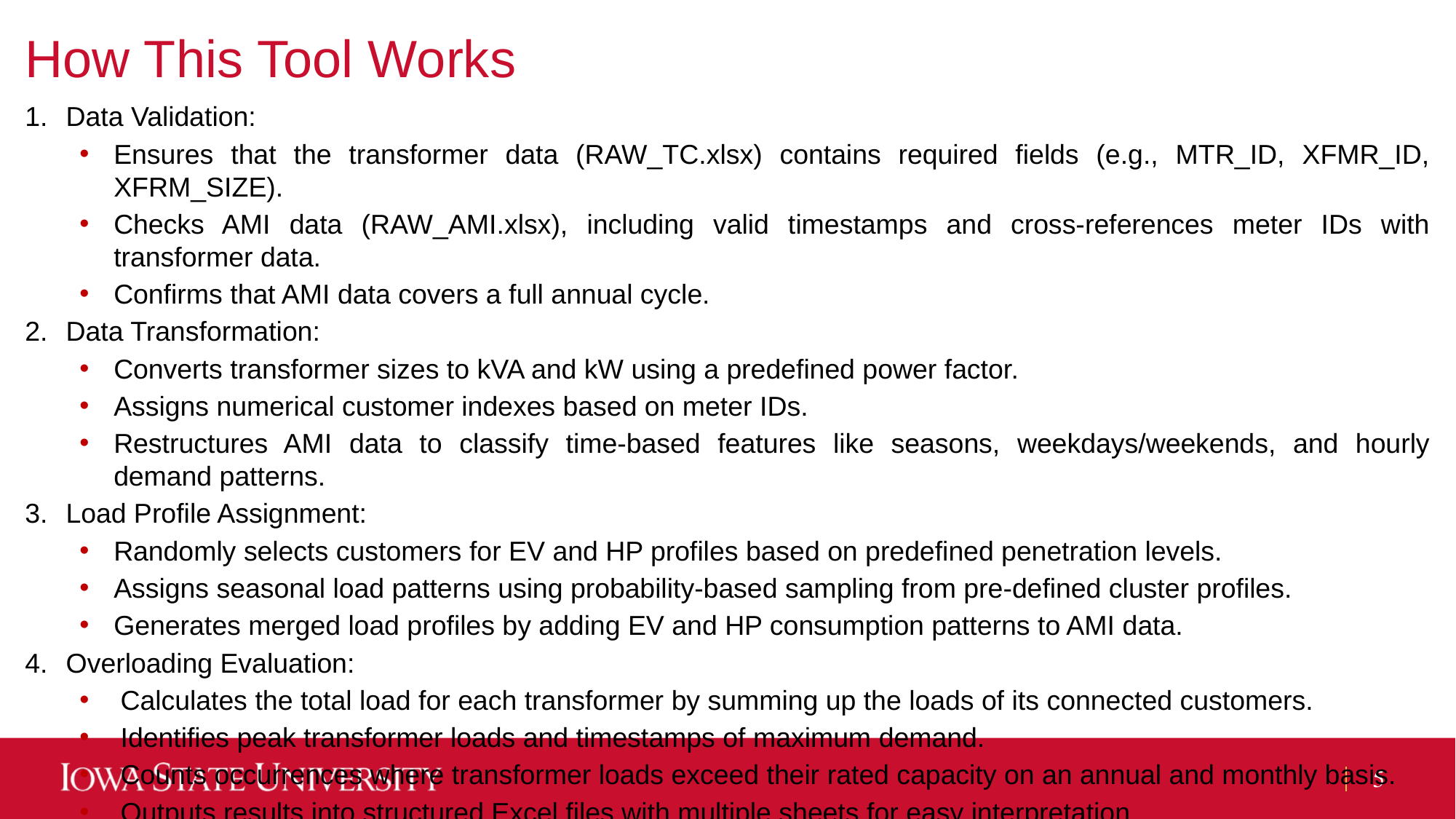

# How This Tool Works
Data Validation:
Ensures that the transformer data (RAW_TC.xlsx) contains required fields (e.g., MTR_ID, XFMR_ID, XFRM_SIZE).
Checks AMI data (RAW_AMI.xlsx), including valid timestamps and cross-references meter IDs with transformer data.
Confirms that AMI data covers a full annual cycle.
Data Transformation:
Converts transformer sizes to kVA and kW using a predefined power factor.
Assigns numerical customer indexes based on meter IDs.
Restructures AMI data to classify time-based features like seasons, weekdays/weekends, and hourly demand patterns.
Load Profile Assignment:
Randomly selects customers for EV and HP profiles based on predefined penetration levels.
Assigns seasonal load patterns using probability-based sampling from pre-defined cluster profiles.
Generates merged load profiles by adding EV and HP consumption patterns to AMI data.
Overloading Evaluation:
Calculates the total load for each transformer by summing up the loads of its connected customers.
Identifies peak transformer loads and timestamps of maximum demand.
Counts occurrences where transformer loads exceed their rated capacity on an annual and monthly basis.
Outputs results into structured Excel files with multiple sheets for easy interpretation.